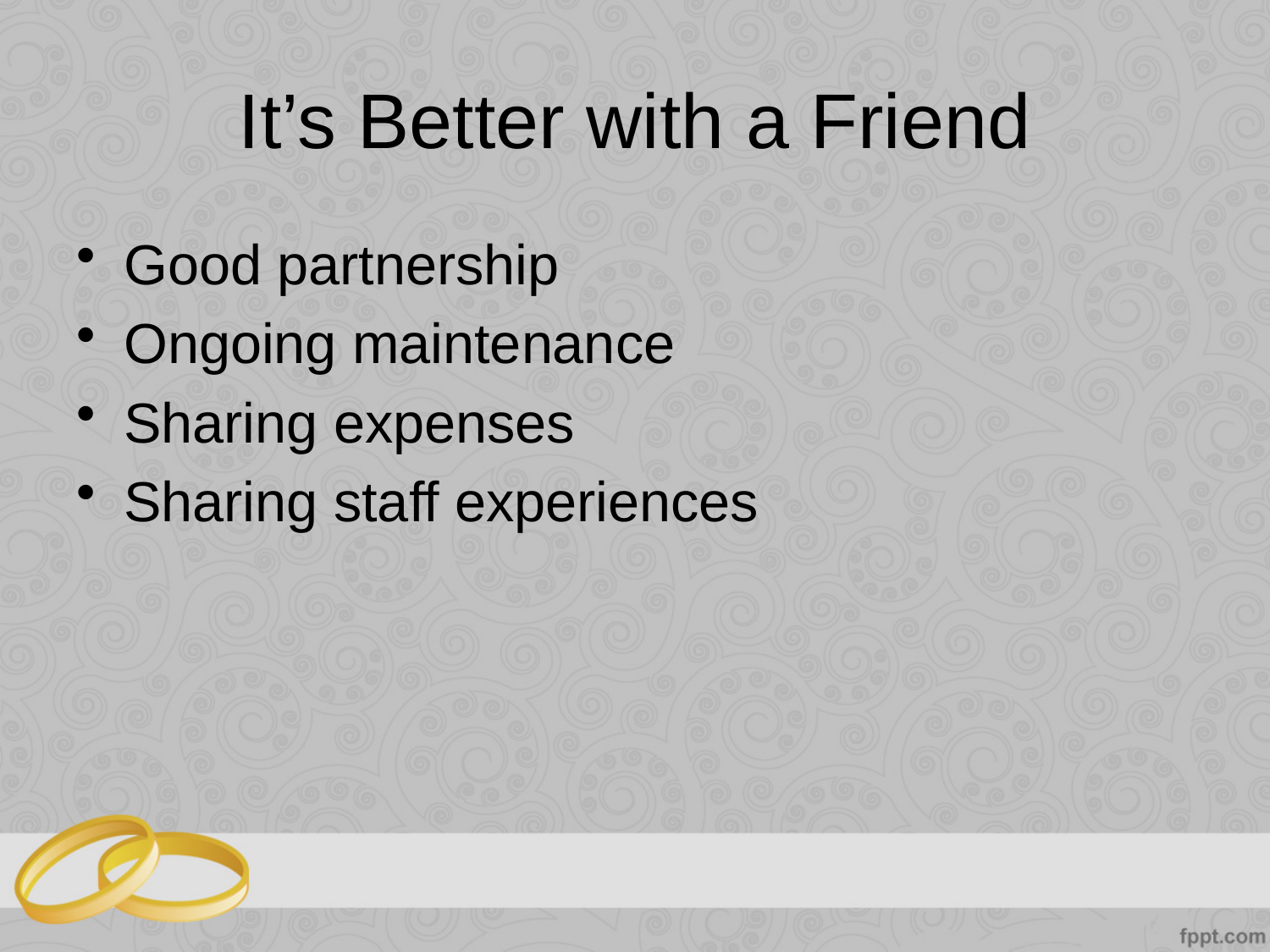

# It’s Better with a Friend
Good partnership
Ongoing maintenance
Sharing expenses
Sharing staff experiences